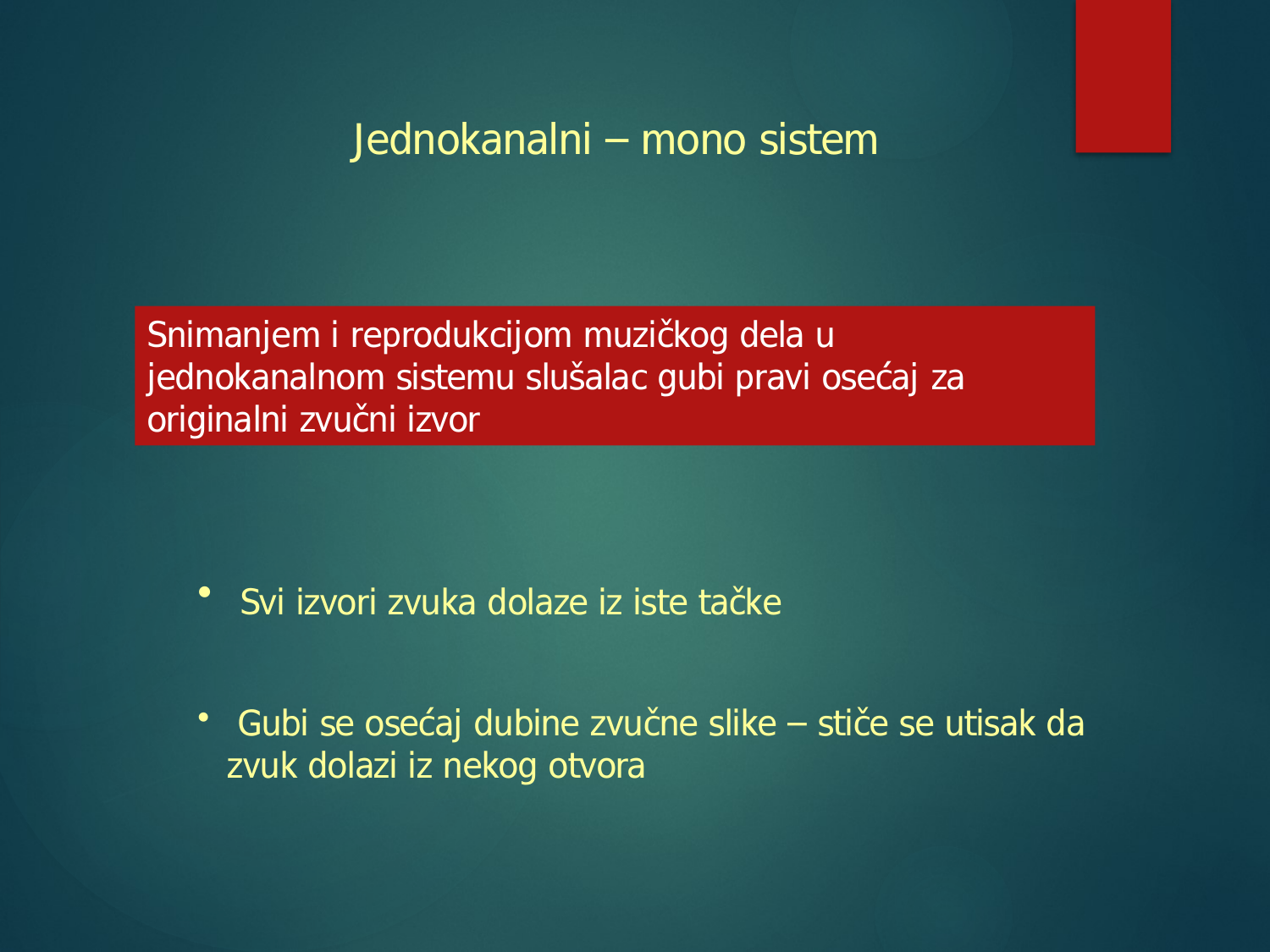

Jednokanalni – mono sistem
Snimanjem i reprodukcijom muzičkog dela u jednokanalnom sistemu slušalac gubi pravi osećaj za originalni zvučni izvor
 Svi izvori zvuka dolaze iz iste tačke

 Gubi se osećaj dubine zvučne slike – stiče se utisak da zvuk dolazi iz nekog otvora